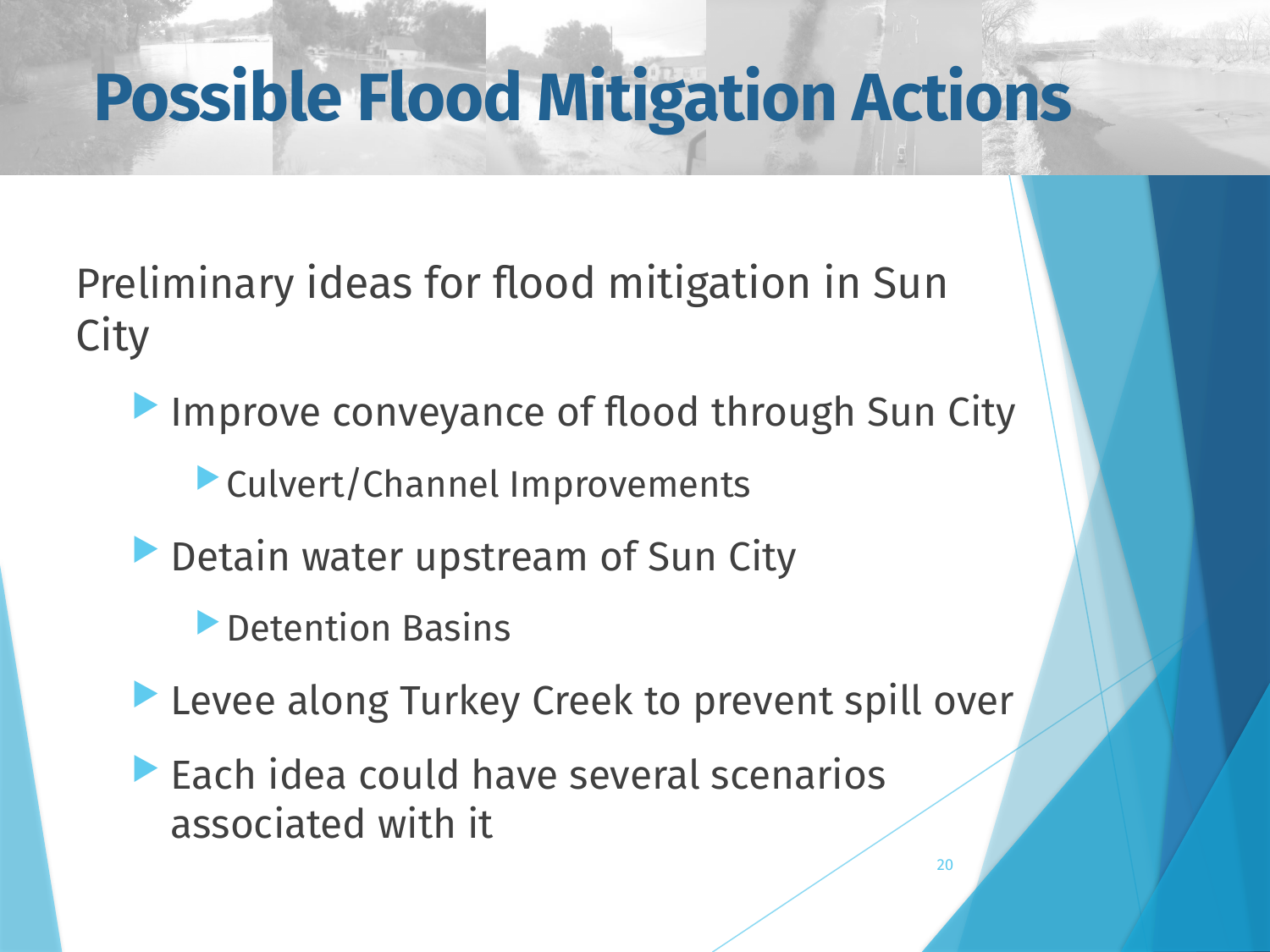

# Possible Flood Mitigation Actions
Preliminary ideas for flood mitigation in Sun City
Improve conveyance of flood through Sun City
Culvert/Channel Improvements
Detain water upstream of Sun City
Detention Basins
Levee along Turkey Creek to prevent spill over
Each idea could have several scenarios associated with it

20